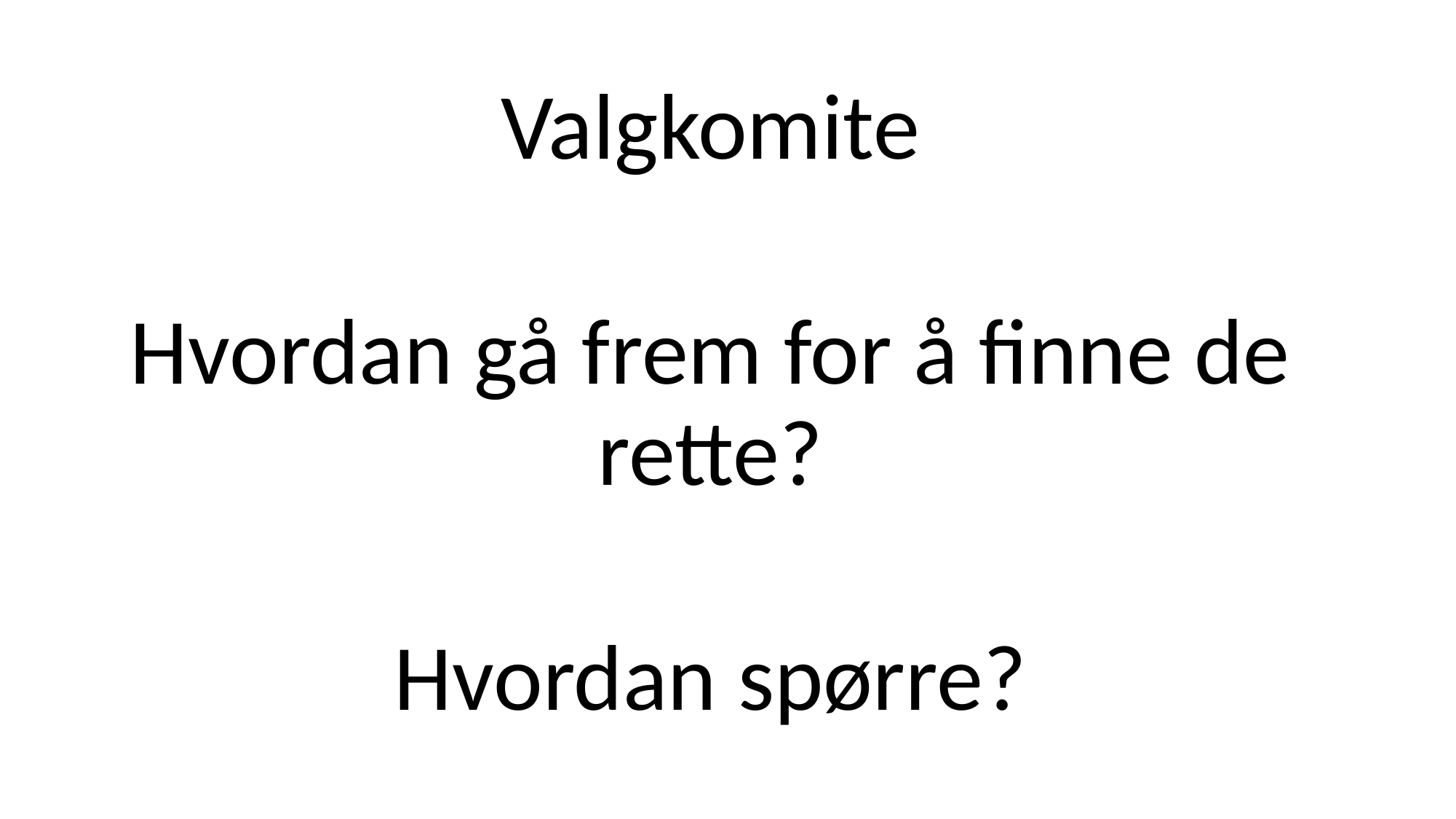

Valgkomite

Hvordan gå frem for å finne de rette?

Hvordan spørre?